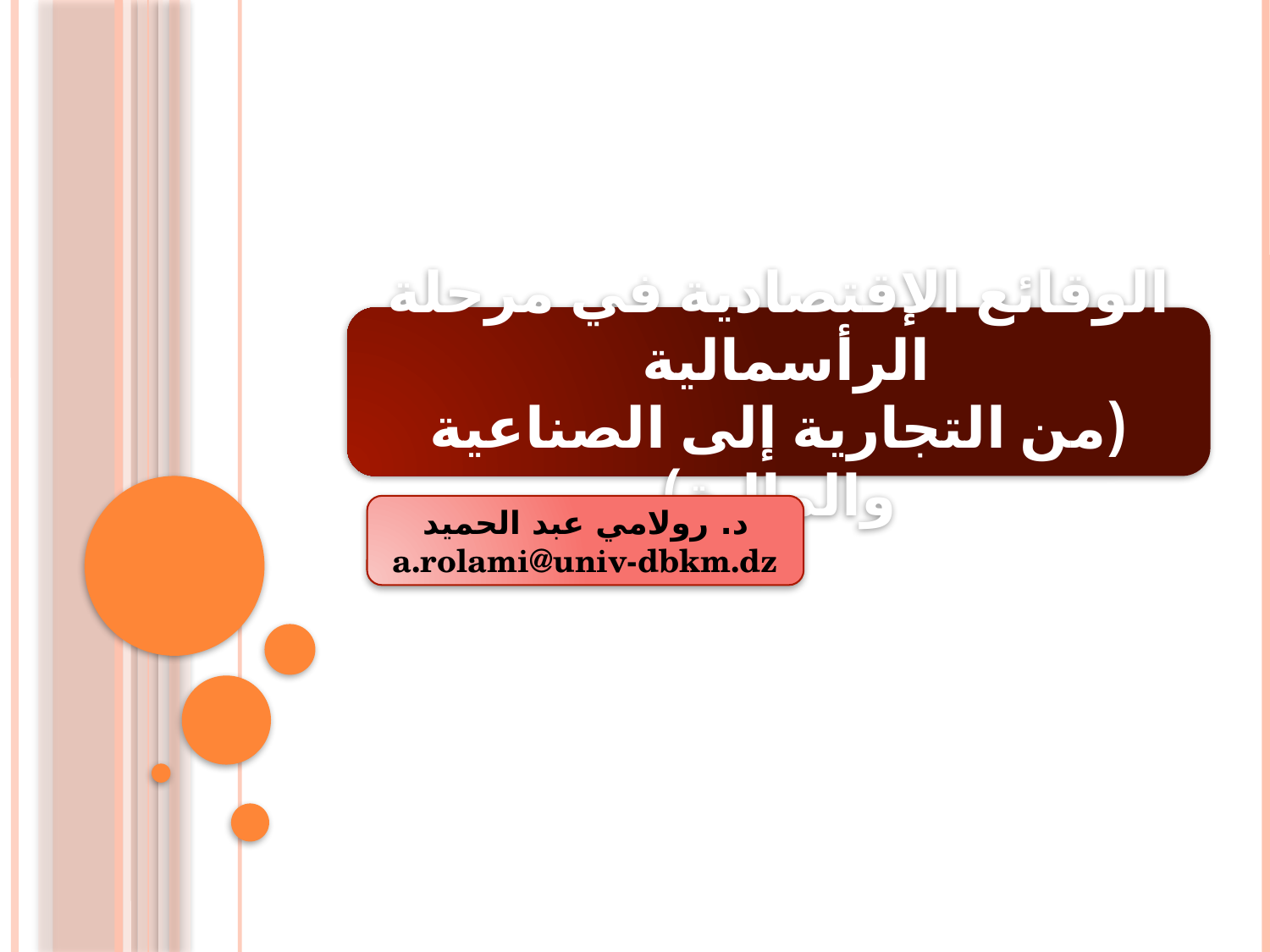

الوقائع الإقتصادية في مرحلة الرأسمالية
(من التجارية إلى الصناعية والمالية)
د. رولامي عبد الحميد
a.rolami@univ-dbkm.dz